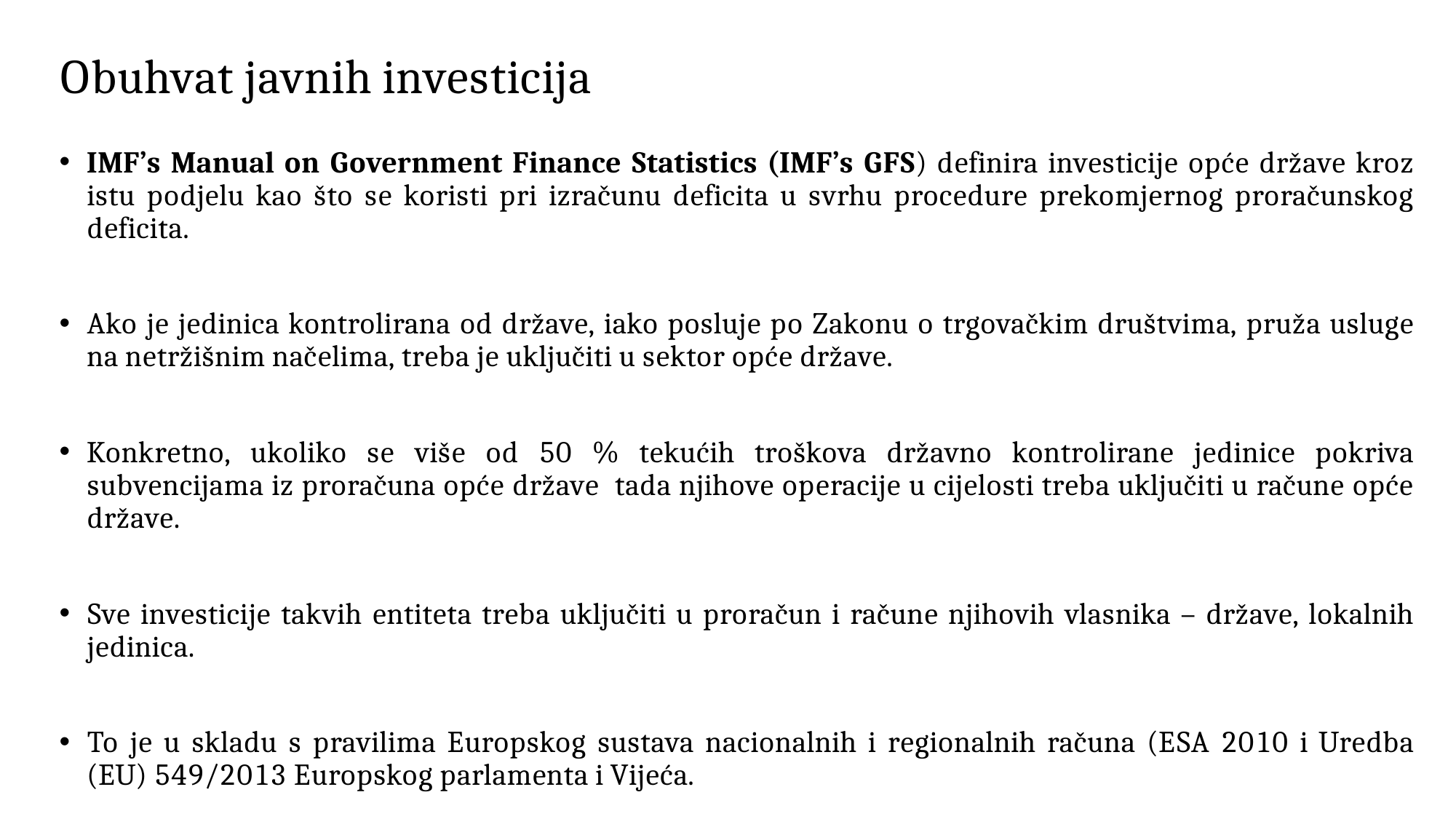

# Obuhvat javnih investicija
IMF’s Manual on Government Finance Statistics (IMF’s GFS) definira investicije opće države kroz istu podjelu kao što se koristi pri izračunu deficita u svrhu procedure prekomjernog proračunskog deficita.

Ako je jedinica kontrolirana od države, iako posluje po Zakonu o trgovačkim društvima, pruža usluge na netržišnim načelima, treba je uključiti u sektor opće države.

Konkretno, ukoliko se više od 50 % tekućih troškova državno kontrolirane jedinice pokriva subvencijama iz proračuna opće države  tada njihove operacije u cijelosti treba uključiti u račune opće države.

Sve investicije takvih entiteta treba uključiti u proračun i račune njihovih vlasnika – države, lokalnih jedinica.

To je u skladu s pravilima Europskog sustava nacionalnih i regionalnih računa (ESA 2010 i Uredba (EU) 549/2013 Europskog parlamenta i Vijeća.